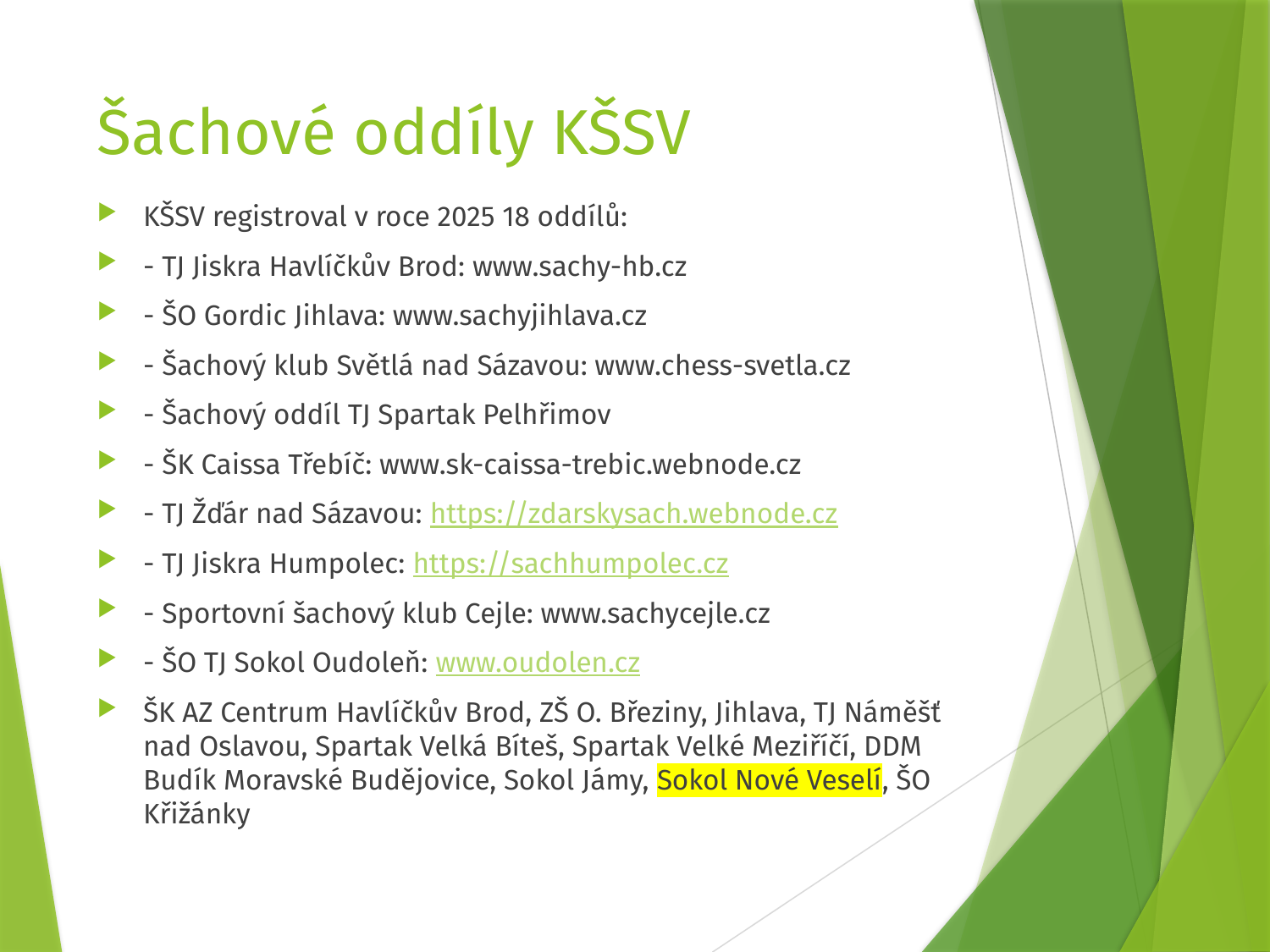

# Šachové oddíly KŠSV
KŠSV registroval v roce 2025 18 oddílů:
- TJ Jiskra Havlíčkův Brod: www.sachy-hb.cz
- ŠO Gordic Jihlava: www.sachyjihlava.cz
- Šachový klub Světlá nad Sázavou: www.chess-svetla.cz
- Šachový oddíl TJ Spartak Pelhřimov
- ŠK Caissa Třebíč: www.sk-caissa-trebic.webnode.cz
- TJ Žďár nad Sázavou: https://zdarskysach.webnode.cz
- TJ Jiskra Humpolec: https://sachhumpolec.cz
- Sportovní šachový klub Cejle: www.sachycejle.cz
- ŠO TJ Sokol Oudoleň: www.oudolen.cz
ŠK AZ Centrum Havlíčkův Brod, ZŠ O. Březiny, Jihlava, TJ Náměšť nad Oslavou, Spartak Velká Bíteš, Spartak Velké Meziříčí, DDM Budík Moravské Budějovice, Sokol Jámy, Sokol Nové Veselí, ŠO Křižánky